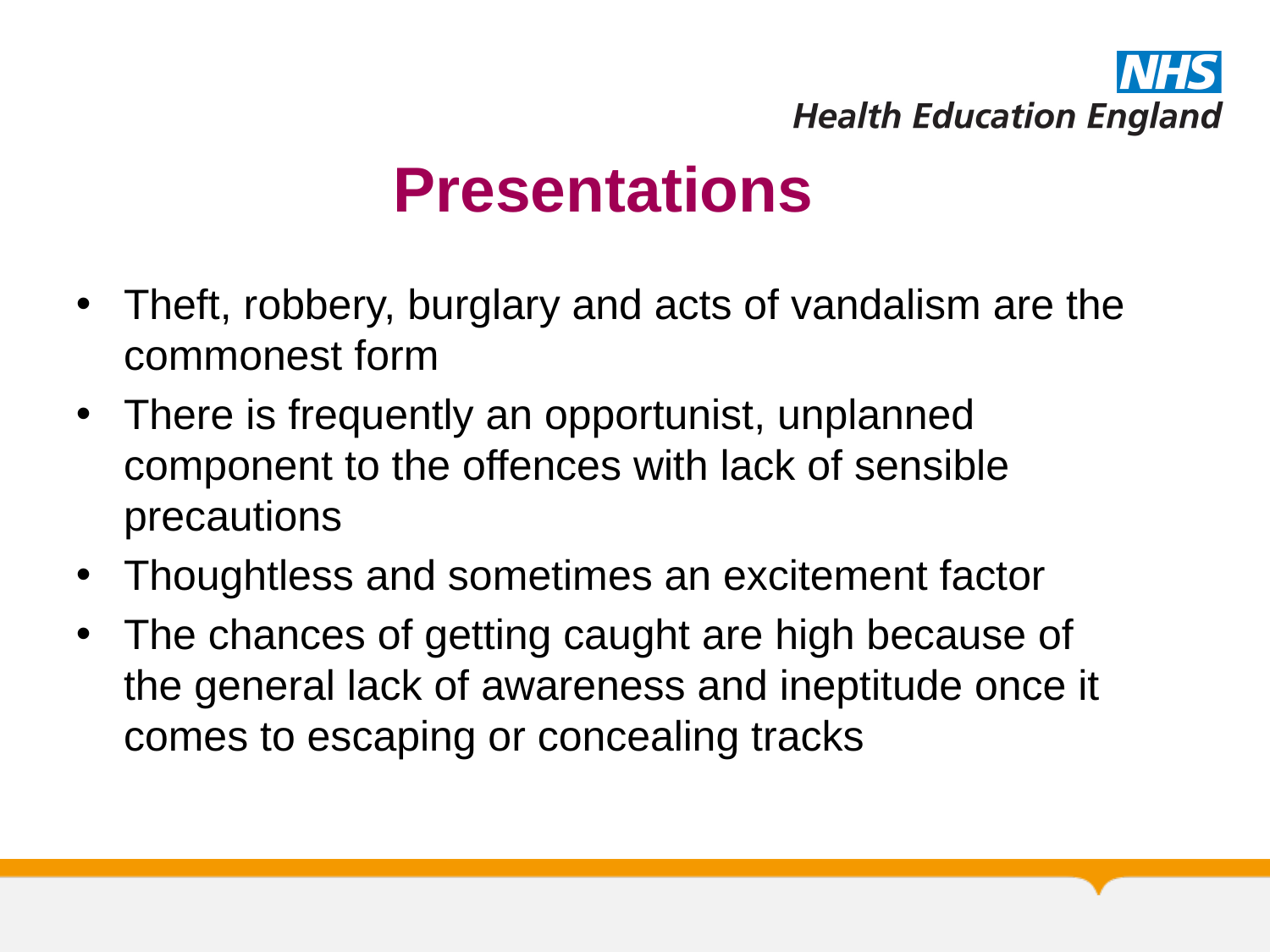

# Presentations
Theft, robbery, burglary and acts of vandalism are the commonest form
There is frequently an opportunist, unplanned component to the offences with lack of sensible precautions
Thoughtless and sometimes an excitement factor
The chances of getting caught are high because of the general lack of awareness and ineptitude once it comes to escaping or concealing tracks